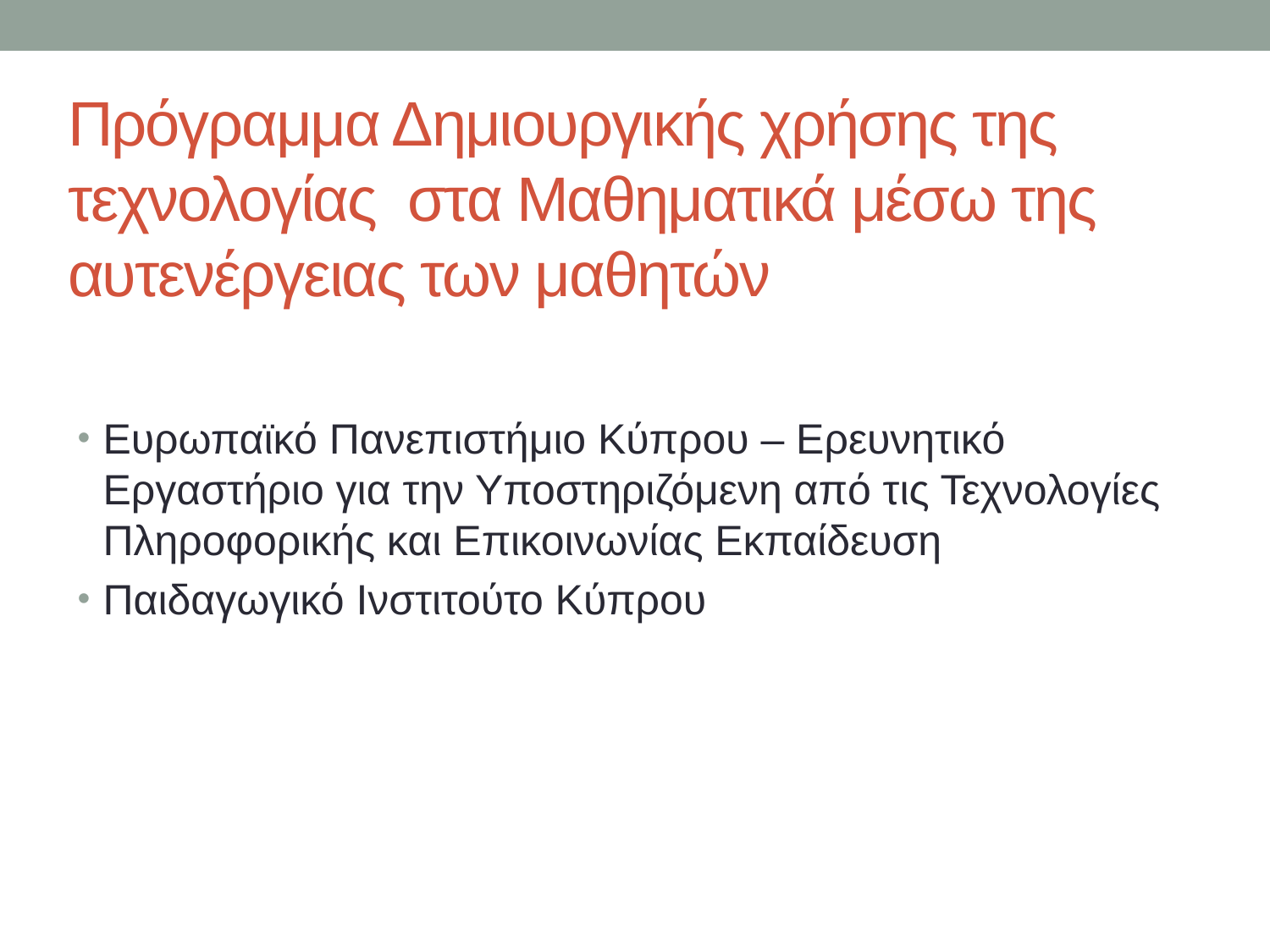

# Πρόγραμμα Δημιουργικής χρήσης της τεχνολογίας  στα Μαθηματικά μέσω της αυτενέργειας των μαθητών

Ευρωπαϊκό Πανεπιστήμιο Κύπρου – Ερευνητικό Εργαστήριο για την Υποστηριζόμενη από τις Τεχνολογίες Πληροφορικής και Επικοινωνίας Εκπαίδευση
Παιδαγωγικό Ινστιτούτο Κύπρου